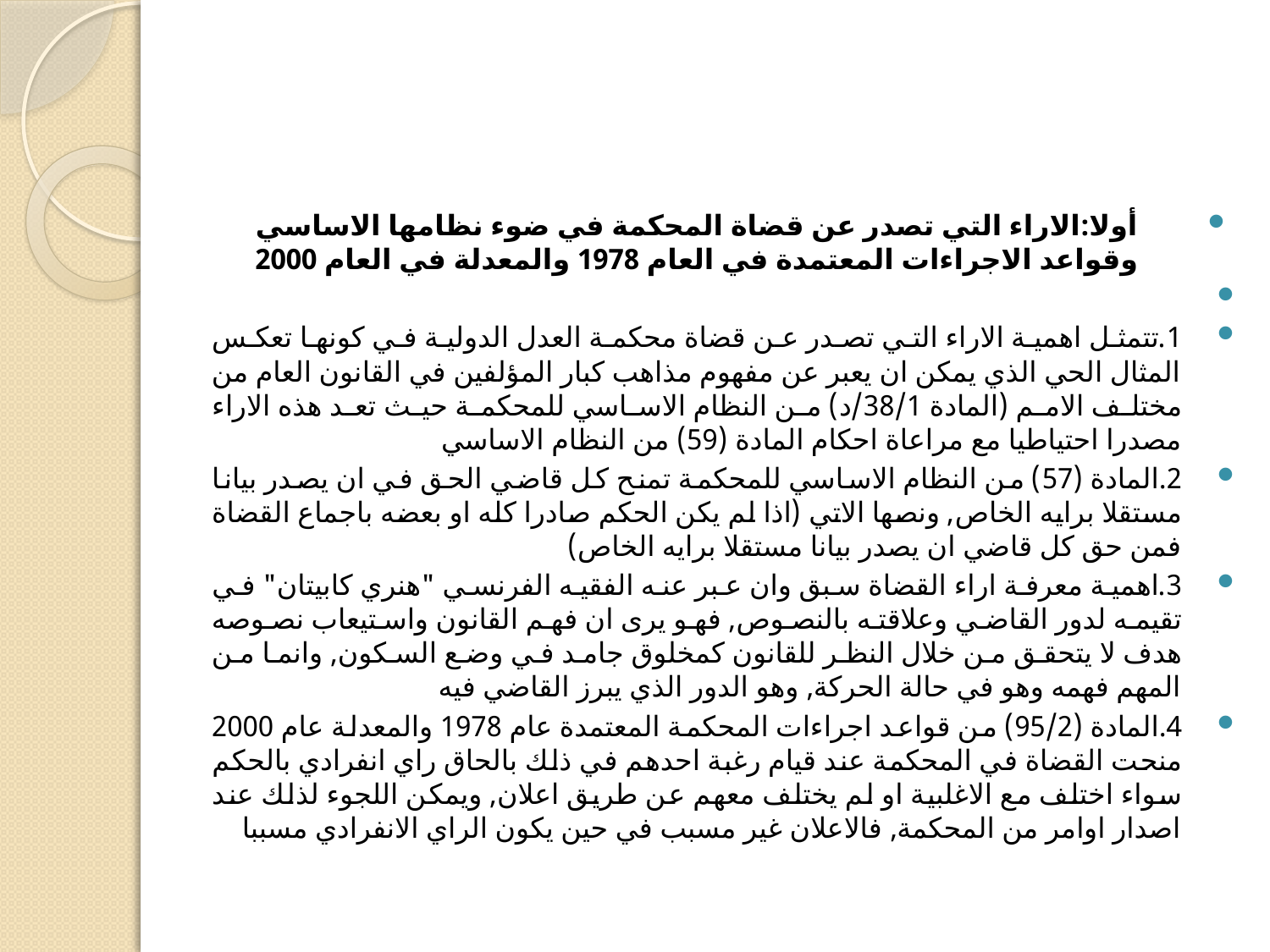

#
أولا:الاراء التي تصدر عن قضاة المحكمة في ضوء نظامها الاساسي وقواعد الاجراءات المعتمدة في العام 1978 والمعدلة في العام 2000

1.تتمثل اهمية الاراء التي تصدر عن قضاة محكمة العدل الدولية في كونها تعكس المثال الحي الذي يمكن ان يعبر عن مفهوم مذاهب كبار المؤلفين في القانون العام من مختلف الامم (المادة 38/1/د) من النظام الاساسي للمحكمة حيث تعد هذه الاراء مصدرا احتياطيا مع مراعاة احكام المادة (59) من النظام الاساسي
2.المادة (57) من النظام الاساسي للمحكمة تمنح كل قاضي الحق في ان يصدر بيانا مستقلا برايه الخاص, ونصها الاتي (اذا لم يكن الحكم صادرا كله او بعضه باجماع القضاة فمن حق كل قاضي ان يصدر بيانا مستقلا برايه الخاص)
3.اهمية معرفة اراء القضاة سبق وان عبر عنه الفقيه الفرنسي "هنري كابيتان" في تقيمه لدور القاضي وعلاقته بالنصوص, فهو يرى ان فهم القانون واستيعاب نصوصه هدف لا يتحقق من خلال النظر للقانون كمخلوق جامد في وضع السكون, وانما من المهم فهمه وهو في حالة الحركة, وهو الدور الذي يبرز القاضي فيه
4.المادة (95/2) من قواعد اجراءات المحكمة المعتمدة عام 1978 والمعدلة عام 2000 منحت القضاة في المحكمة عند قيام رغبة احدهم في ذلك بالحاق راي انفرادي بالحكم سواء اختلف مع الاغلبية او لم يختلف معهم عن طريق اعلان, ويمكن اللجوء لذلك عند اصدار اوامر من المحكمة, فالاعلان غير مسبب في حين يكون الراي الانفرادي مسببا